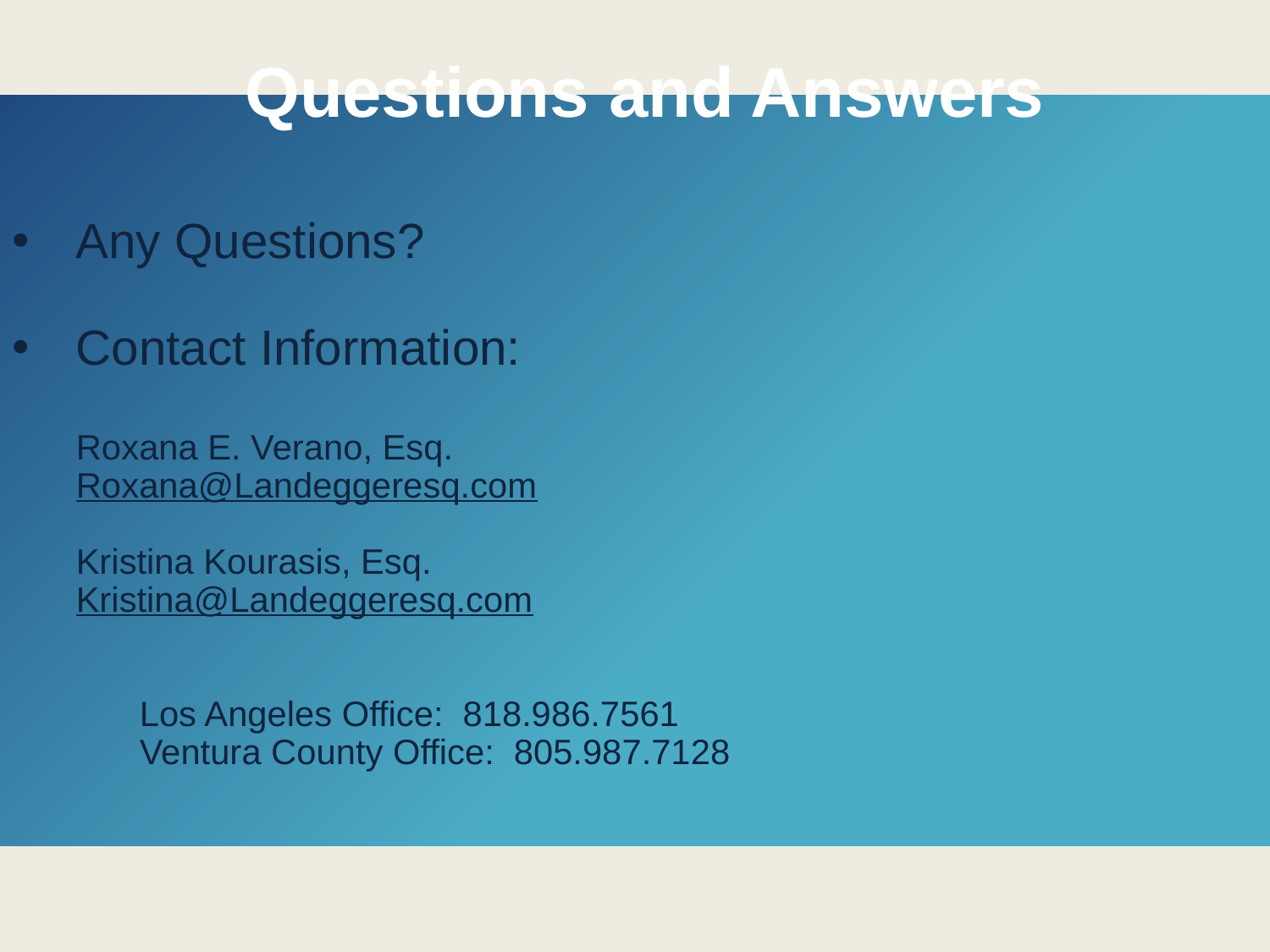

Questions and Answers

Any Questions?

Contact Information:

Roxana E. Verano, Esq.
Roxana@Landeggeresq.com

Kristina Kourasis, Esq.
Kristina@Landeggeresq.com

Los Angeles Office:  818.986.7561
Ventura County Office:  805.987.7128